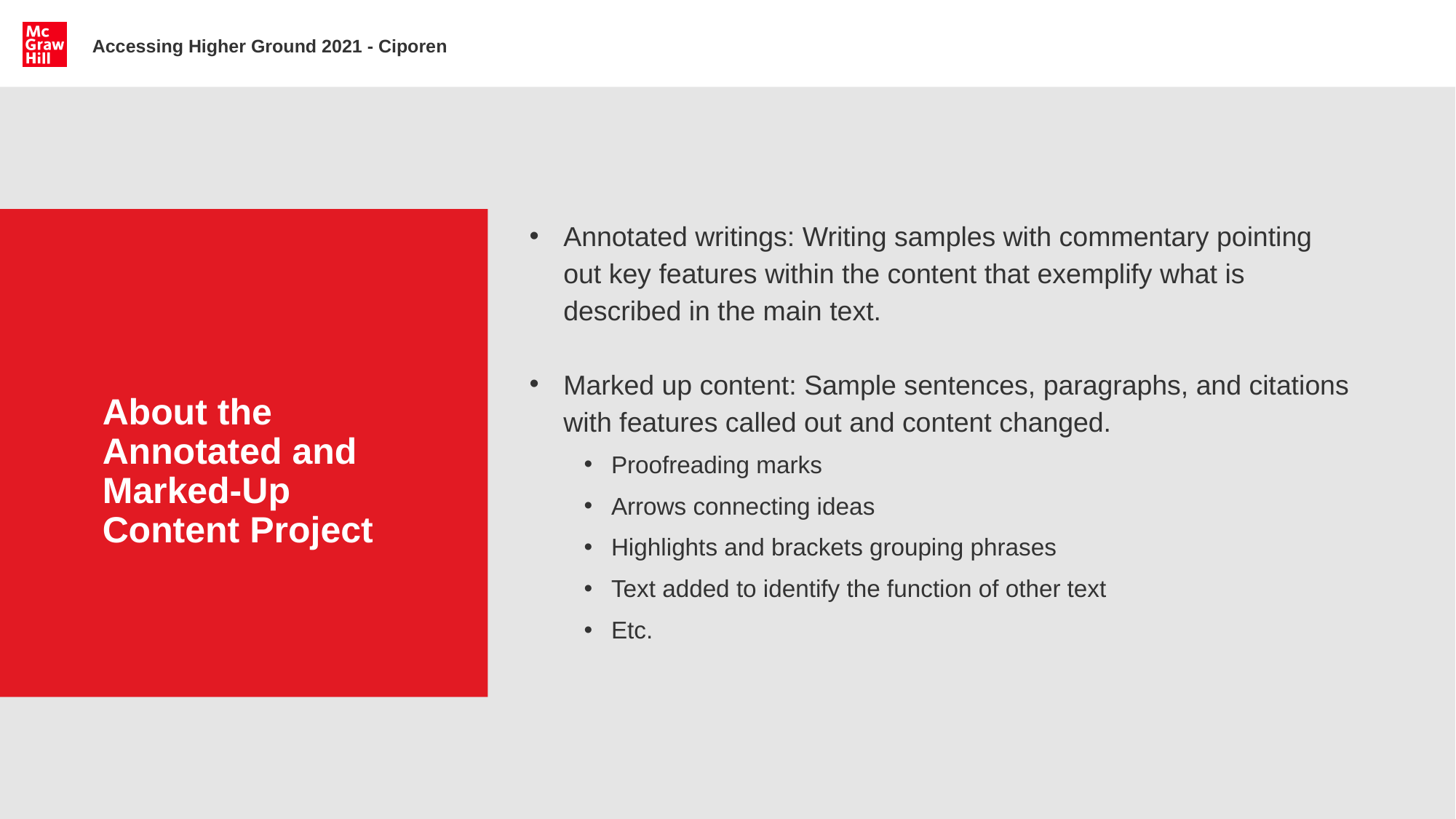

Accessing Higher Ground 2021 - Ciporen
Annotated writings: Writing samples with commentary pointing out key features within the content that exemplify what is described in the main text.
Marked up content: Sample sentences, paragraphs, and citations with features called out and content changed.
Proofreading marks
Arrows connecting ideas
Highlights and brackets grouping phrases
Text added to identify the function of other text
Etc.

# About the Annotated and Marked-Up Content Project